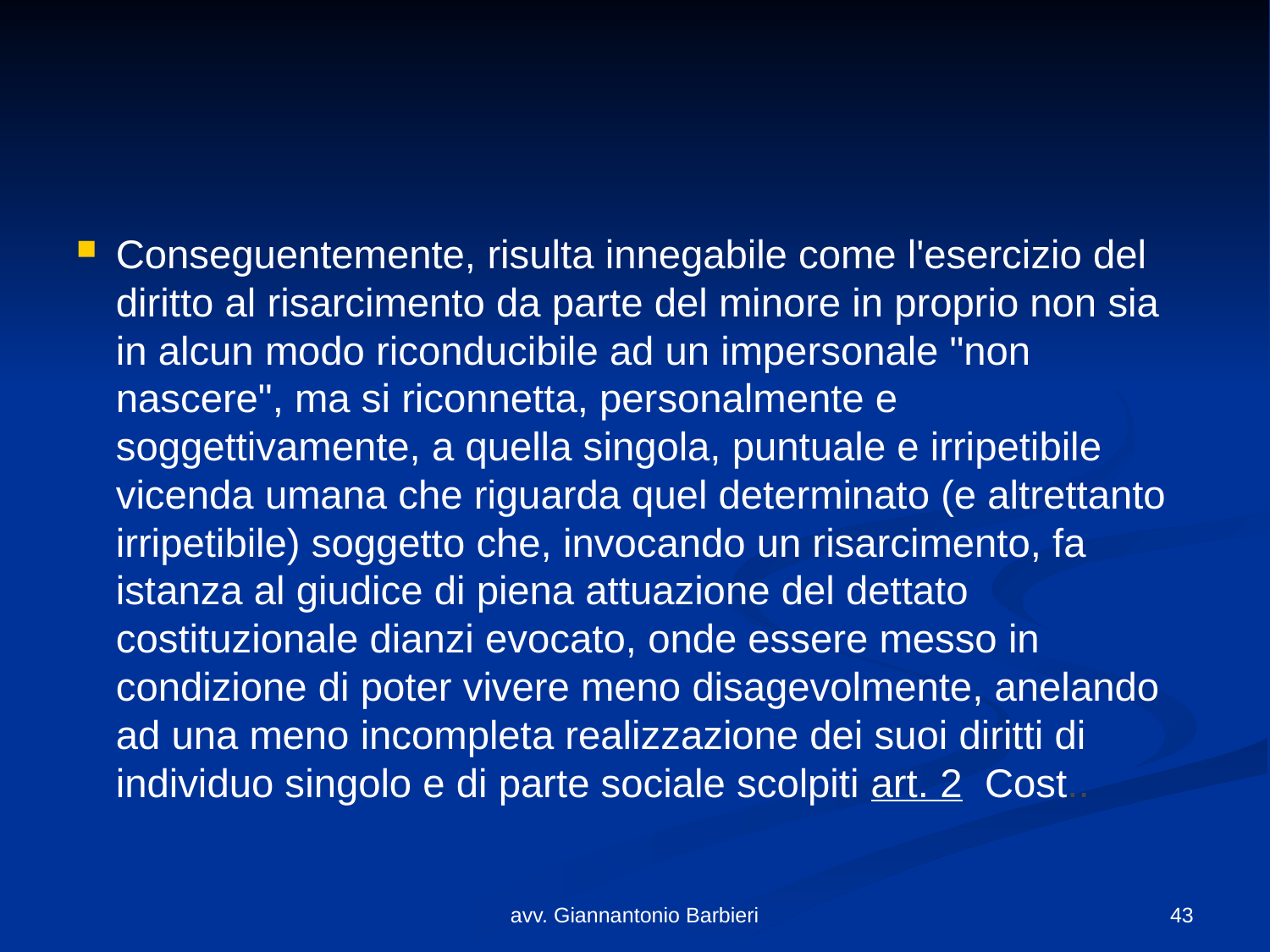

#
Conseguentemente, risulta innegabile come l'esercizio del diritto al risarcimento da parte del minore in proprio non sia in alcun modo riconducibile ad un impersonale "non nascere", ma si riconnetta, personalmente e soggettivamente, a quella singola, puntuale e irripetibile vicenda umana che riguarda quel determinato (e altrettanto irripetibile) soggetto che, invocando un risarcimento, fa istanza al giudice di piena attuazione del dettato costituzionale dianzi evocato, onde essere messo in condizione di poter vivere meno disagevolmente, anelando ad una meno incompleta realizzazione dei suoi diritti di individuo singolo e di parte sociale scolpiti art. 2  Cost..

avv. Giannantonio Barbieri
43